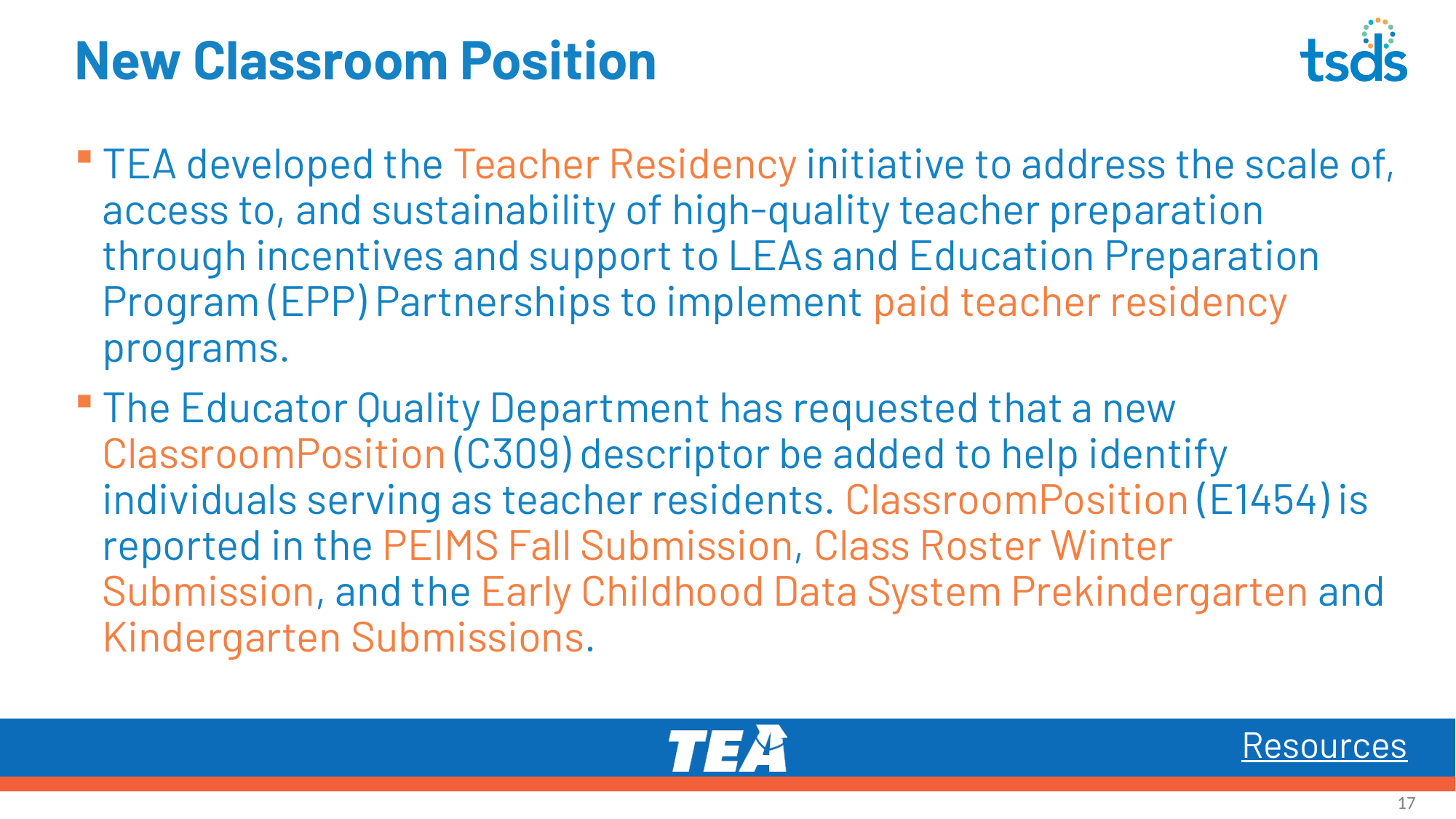

# New Classroom Position
TEA developed the Teacher Residency initiative to address the scale of, access to, and sustainability of high-quality teacher preparation through incentives and support to LEAs and Education Preparation Program (EPP) Partnerships to implement paid teacher residency programs.
The Educator Quality Department has requested that a new ClassroomPosition (C309) descriptor be added to help identify individuals serving as teacher residents. ClassroomPosition (E1454) is reported in the PEIMS Fall Submission, Class Roster Winter Submission, and the Early Childhood Data System Prekindergarten and Kindergarten Submissions.

Resources
17